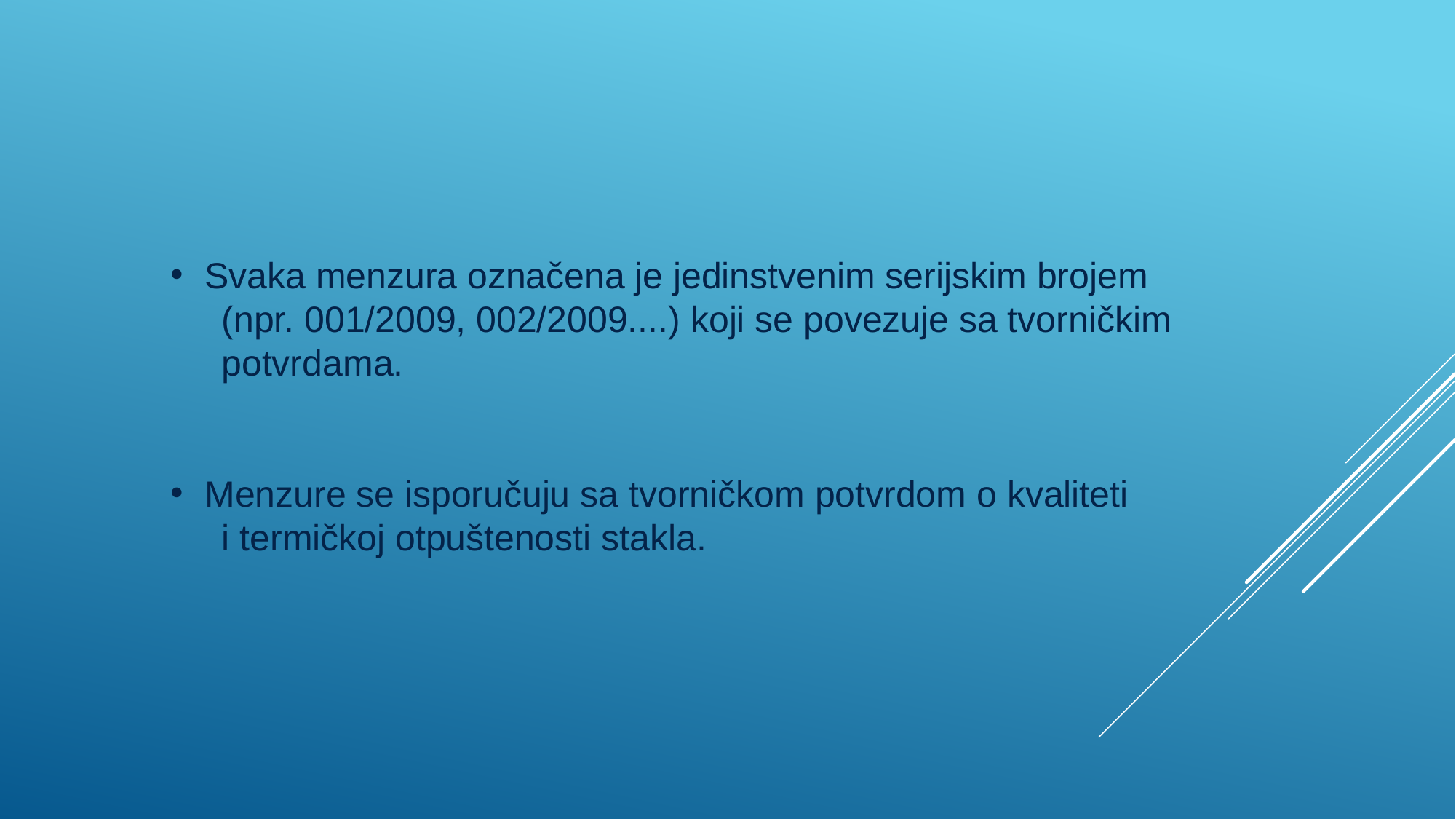

Svaka menzura označena je jedinstvenim serijskim brojem
     (npr. 001/2009, 002/2009....) koji se povezuje sa tvorničkim
     potvrdama.

Menzure se isporučuju sa tvorničkom potvrdom o kvaliteti
     i termičkoj otpuštenosti stakla.